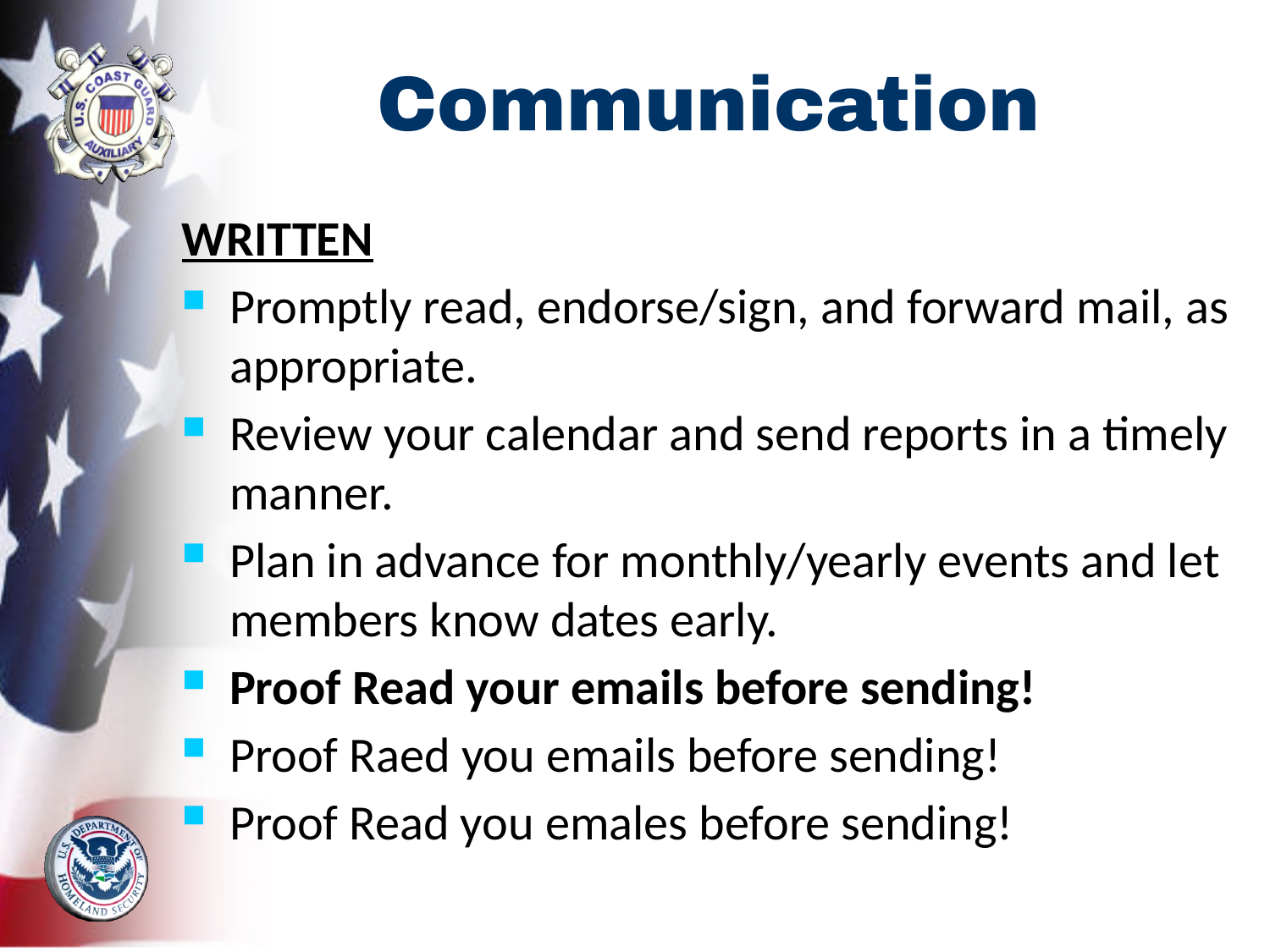

# Communication
WRITTEN
Promptly read, endorse/sign, and forward mail, as appropriate.
Review your calendar and send reports in a timely manner.
Plan in advance for monthly/yearly events and let members know dates early.
Proof Read your emails before sending!
Proof Raed you emails before sending!
Proof Read you emales before sending!